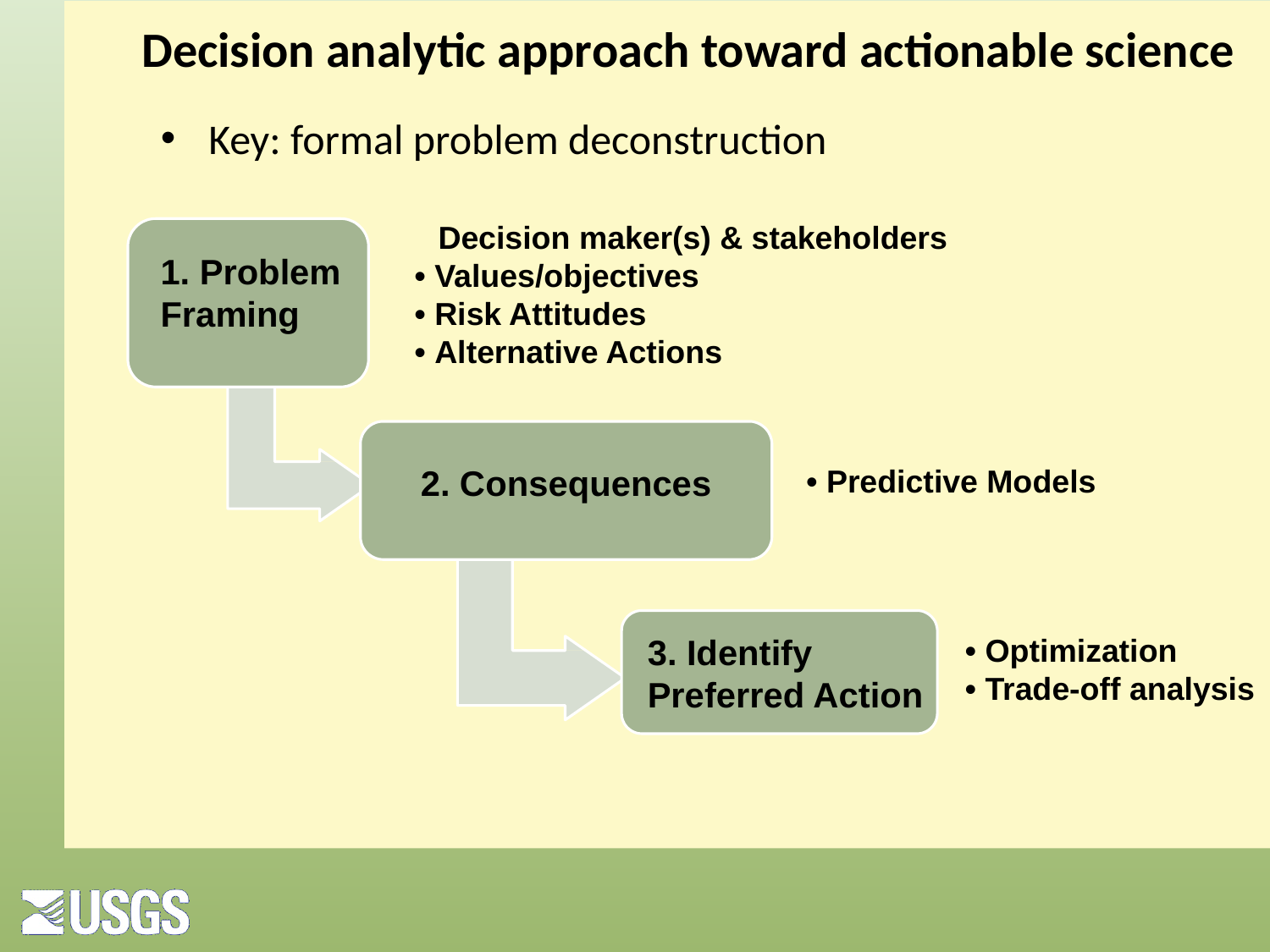

# Decision analytic approach toward actionable science
Key: formal problem deconstruction
   Decision maker(s) & stakeholders
• Values/objectives
• Risk Attitudes
• Alternative Actions
1. Problem
Framing
2. Consequences
• Predictive Models
3. Identify
Preferred Action
• Optimization
• Trade-off analysis